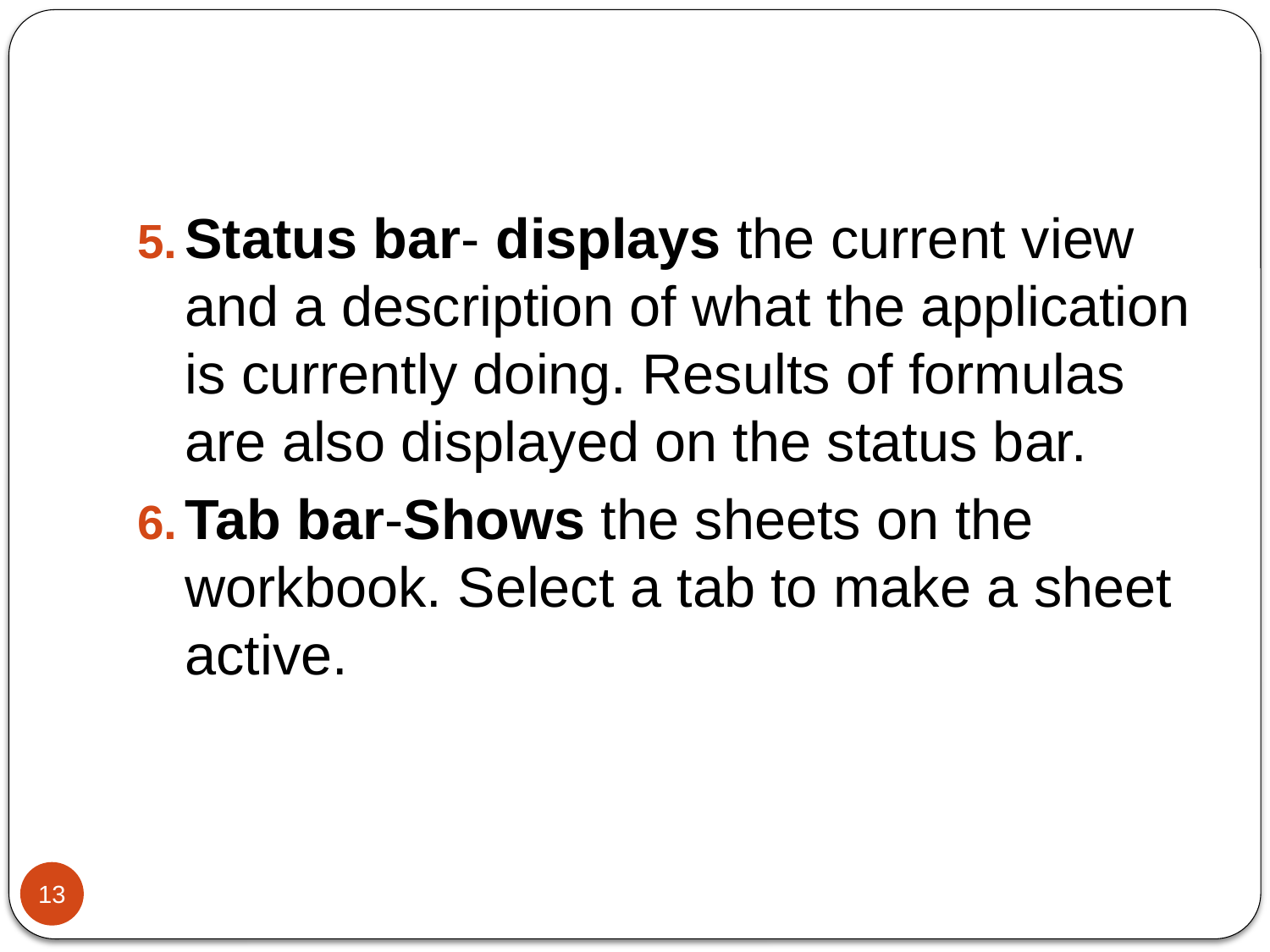

Status bar- displays the current view and a description of what the application is currently doing. Results of formulas are also displayed on the status bar.
Tab bar-Shows the sheets on the workbook. Select a tab to make a sheet active.
13